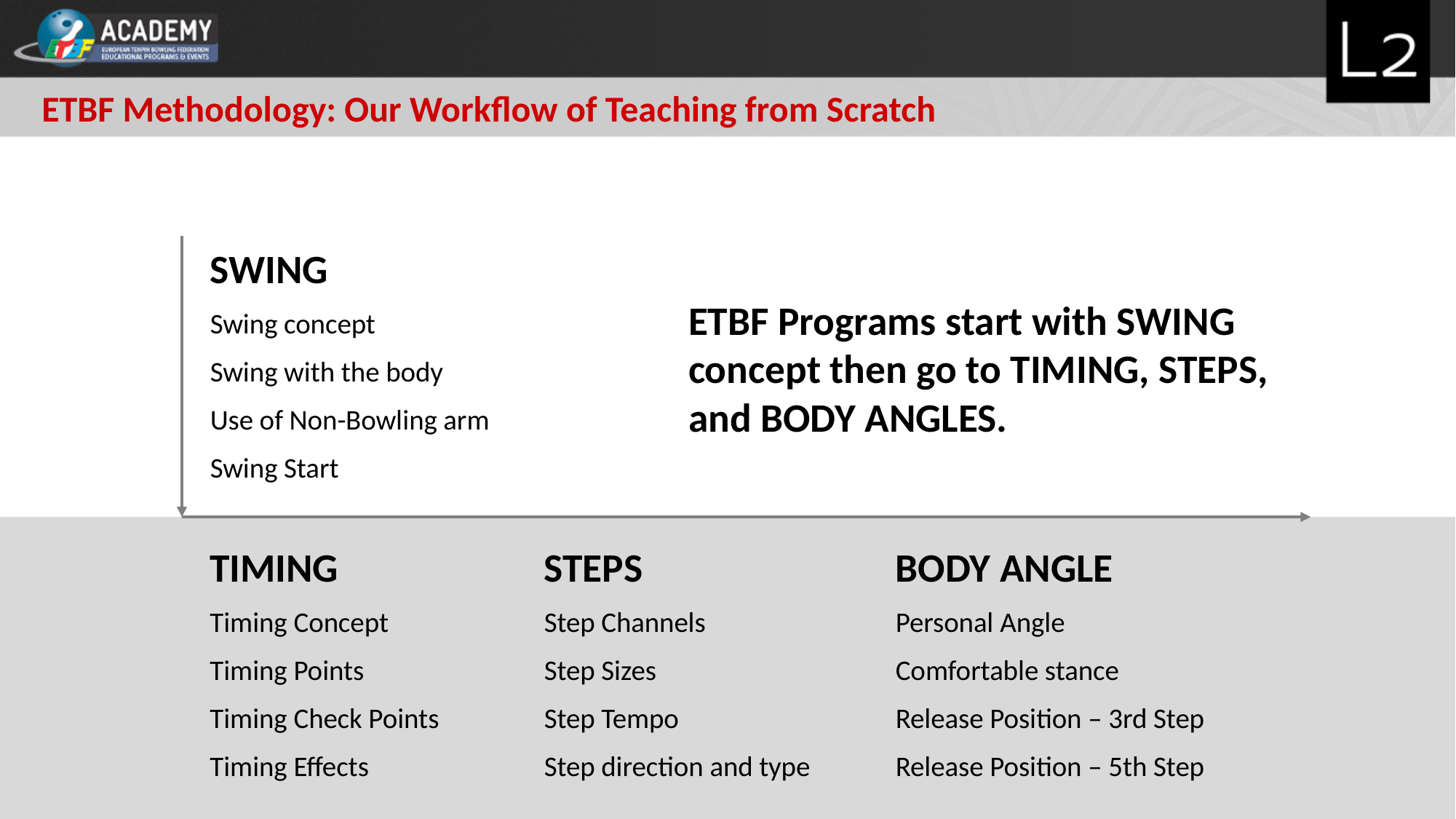

ETBF Methodology: Our Workflow of Teaching from Scratch
SWING
Swing concept
Swing with the body
Use of Non-Bowling arm
Swing Start
ETBF Programs start with SWING concept then go to TIMING, STEPS, and BODY ANGLES.

TIMING
Timing Concept
Timing Points
Timing Check Points
Timing Effects
STEPS
Step Channels
Step Sizes
Step Tempo
Step direction and type
BODY ANGLE
Personal Angle
Comfortable stance
Release Position – 3rd Step
Release Position – 5th Step